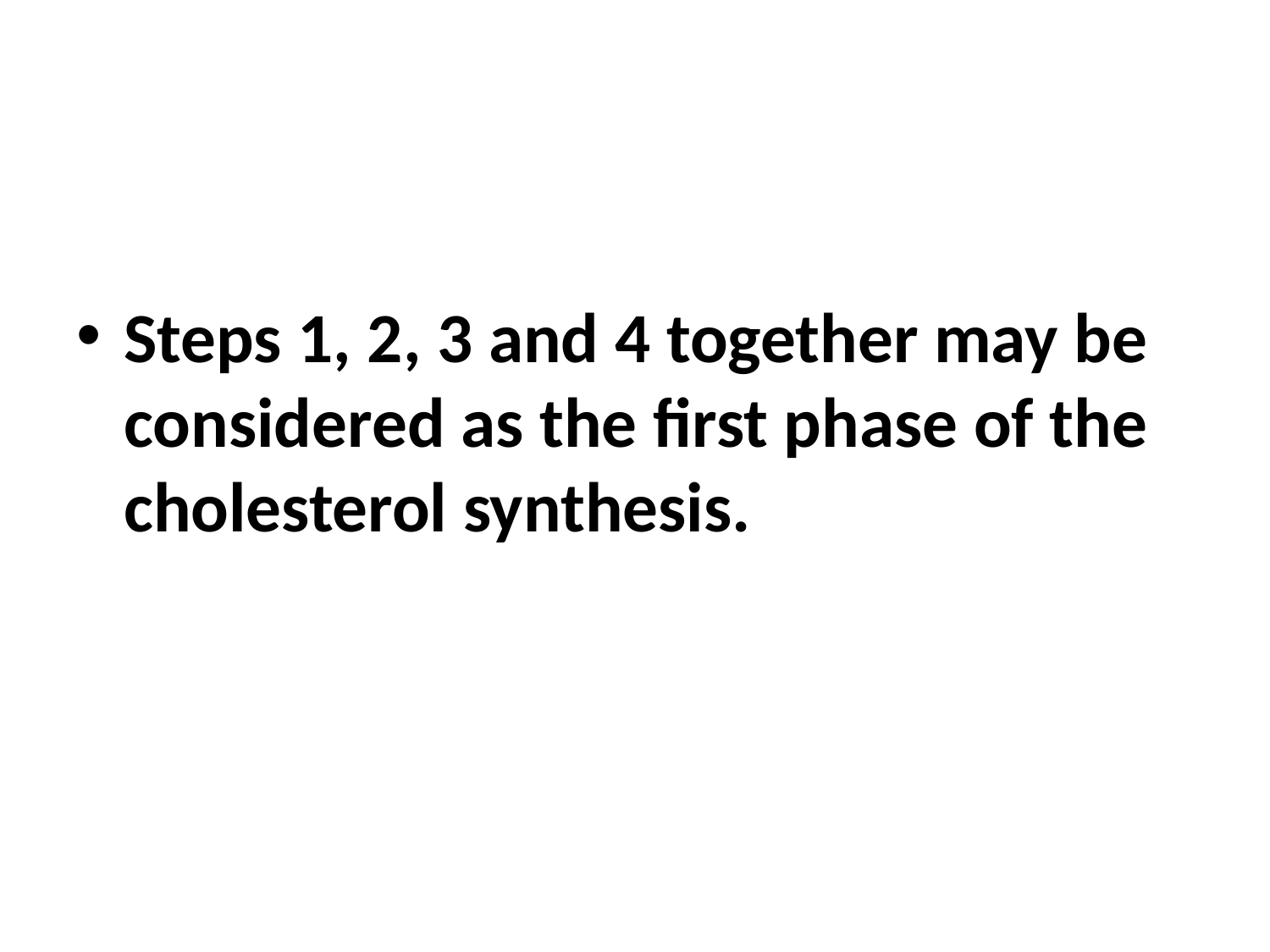

#
Steps 1, 2, 3 and 4 together may be considered as the first phase of the cholesterol synthesis.